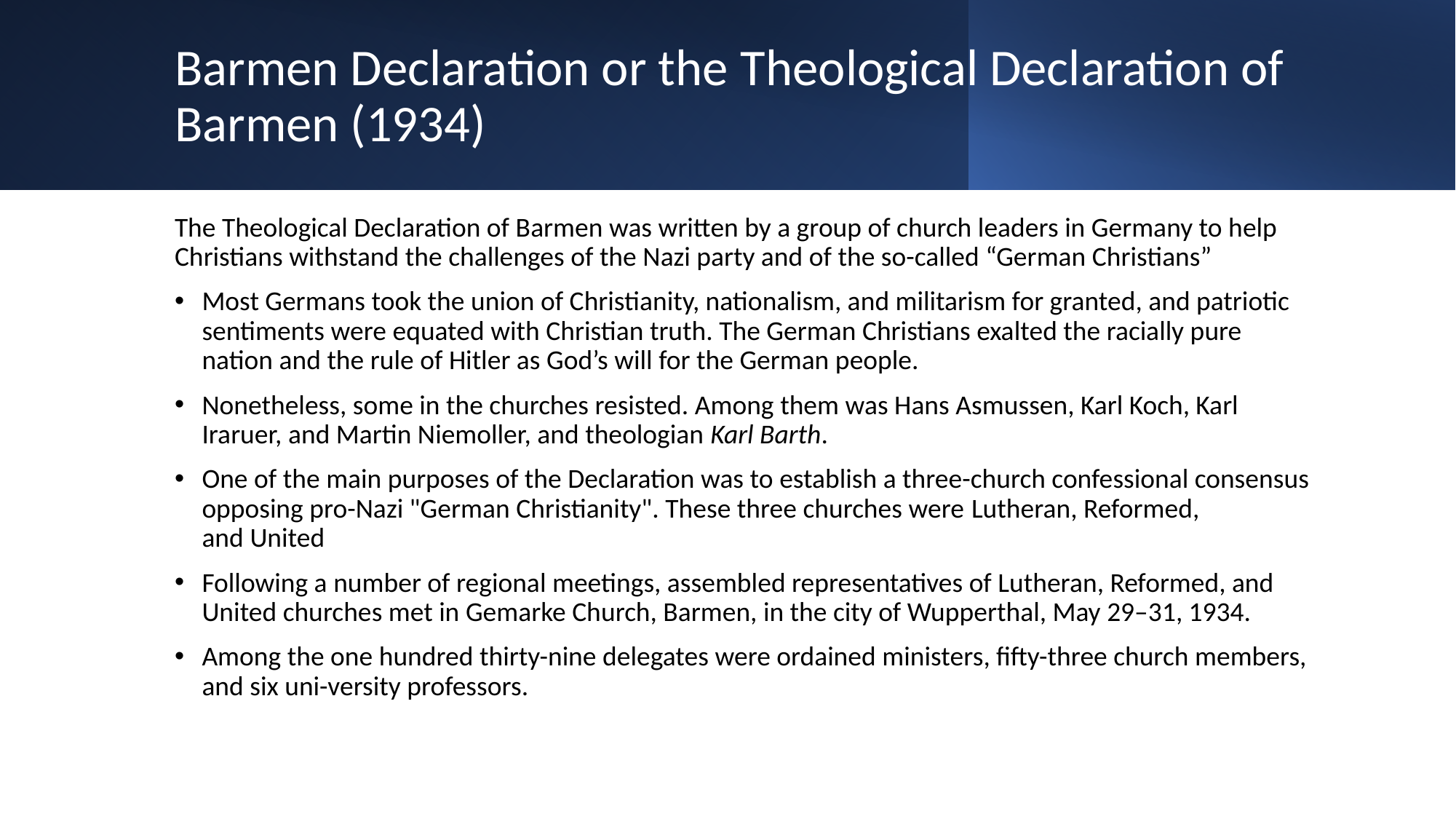

# Barmen Declaration or the Theological Declaration of Barmen (1934)
The Theological Declaration of Barmen was written by a group of church leaders in Germany to help Christians withstand the challenges of the Nazi party and of the so-called “German Christians”
Most Germans took the union of Christianity, nationalism, and militarism for granted, and patriotic sentiments were equated with Christian truth. The German Christians exalted the racially pure nation and the rule of Hitler as God’s will for the German people.
Nonetheless, some in the churches resisted. Among them was Hans Asmussen, Karl Koch, Karl Iraruer, and Martin Niemoller, and theologian Karl Barth.
One of the main purposes of the Declaration was to establish a three-church confessional consensus opposing pro-Nazi "German Christianity". These three churches were Lutheran, Reformed, and United
Following a number of regional meetings, assembled representatives of Lutheran, Reformed, and United churches met in Gemarke Church, Barmen, in the city of Wupperthal, May 29–31, 1934.
Among the one hundred thirty-nine delegates were ordained ministers, fifty-three church members, and six uni-versity professors.